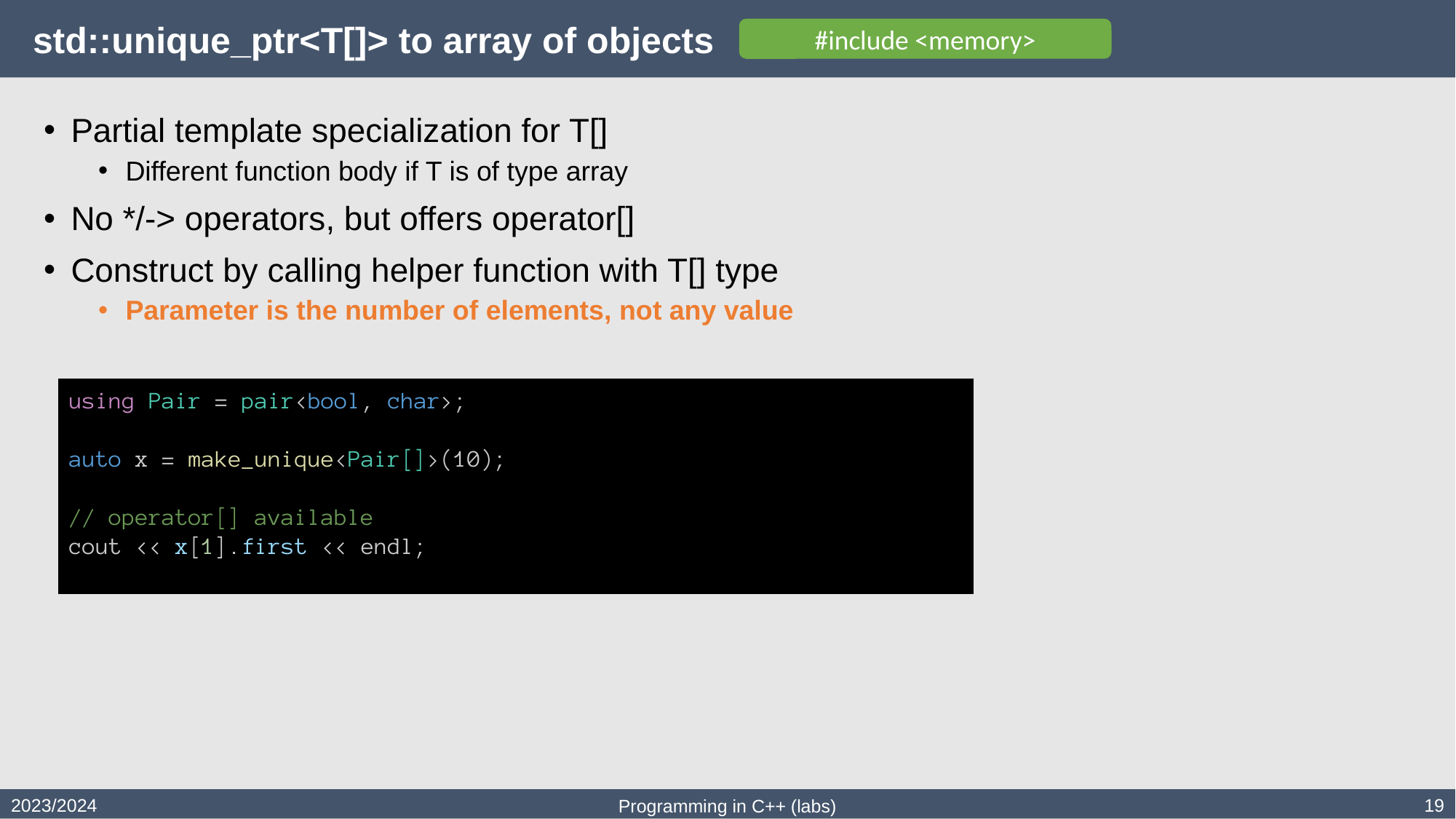

# std::unique_ptr<T[]> to array of objects
#include <memory>
Partial template specialization for T[]
Different function body if T is of type array
No */-> operators, but offers operator[]
Construct by calling helper function with T[] type
Parameter is the number of elements, not any value

using Pair = pair<bool, char>;

auto x = make_unique<Pair[]>(10);

// operator[] available
cout << x[1].first << endl;

2023/2024
19
Programming in C++ (labs)